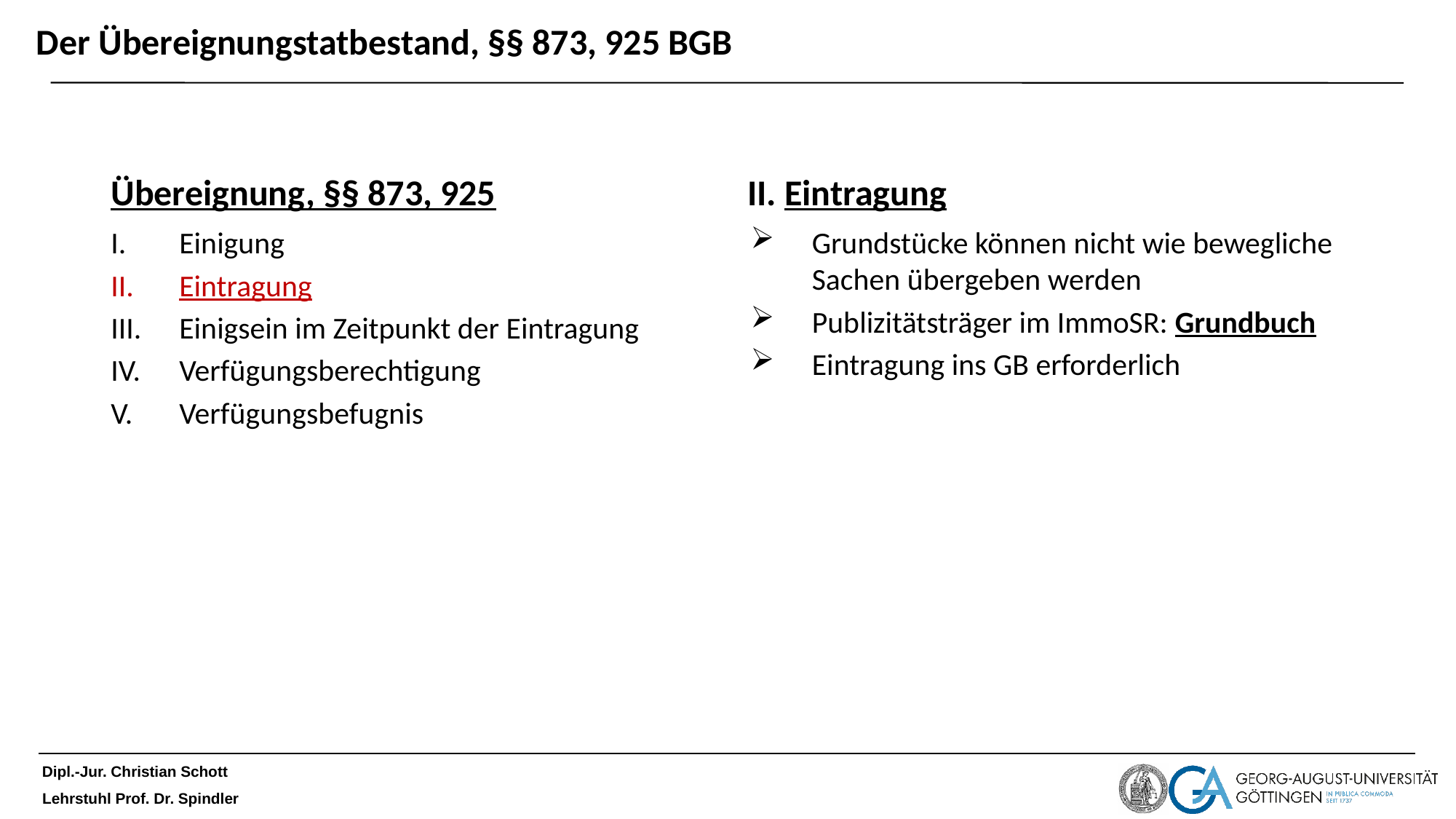

# Der Übereignungstatbestand, §§ 873, 925 BGB
Übereignung, §§ 873, 925
II. Eintragung
Einigung
Eintragung
Einigsein im Zeitpunkt der Eintragung
Verfügungsberechtigung
Verfügungsbefugnis

Grundstücke können nicht wie bewegliche Sachen übergeben werden
Publizitätsträger im ImmoSR: Grundbuch
Eintragung ins GB erforderlich